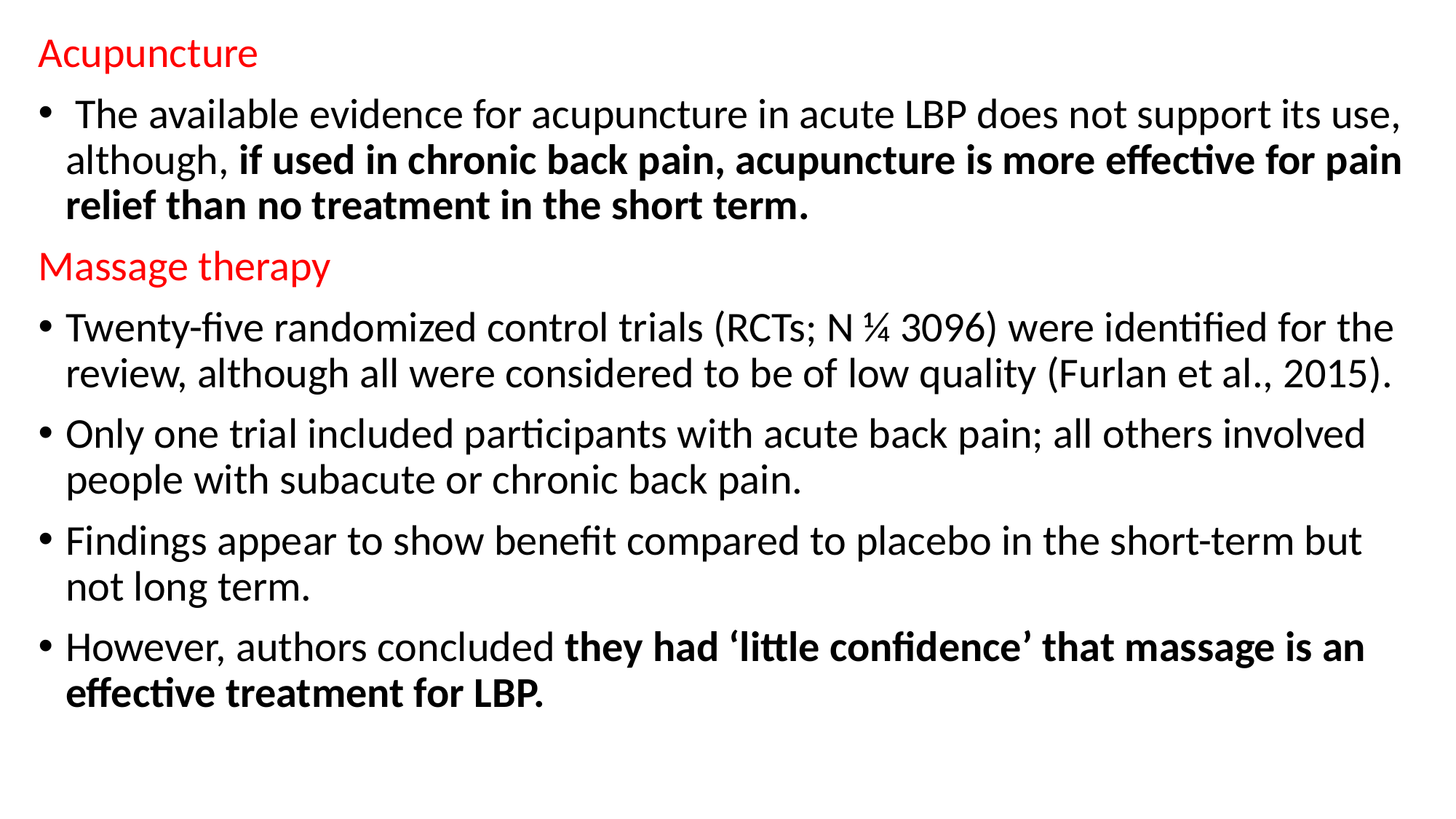

Acupuncture
 The available evidence for acupuncture in acute LBP does not support its use, although, if used in chronic back pain, acupuncture is more effective for pain relief than no treatment in the short term.
Massage therapy
Twenty-five randomized control trials (RCTs; N ¼ 3096) were identified for the review, although all were considered to be of low quality (Furlan et al., 2015).
Only one trial included participants with acute back pain; all others involved people with subacute or chronic back pain.
Findings appear to show benefit compared to placebo in the short-term but not long term.
However, authors concluded they had ‘little confidence’ that massage is an effective treatment for LBP.